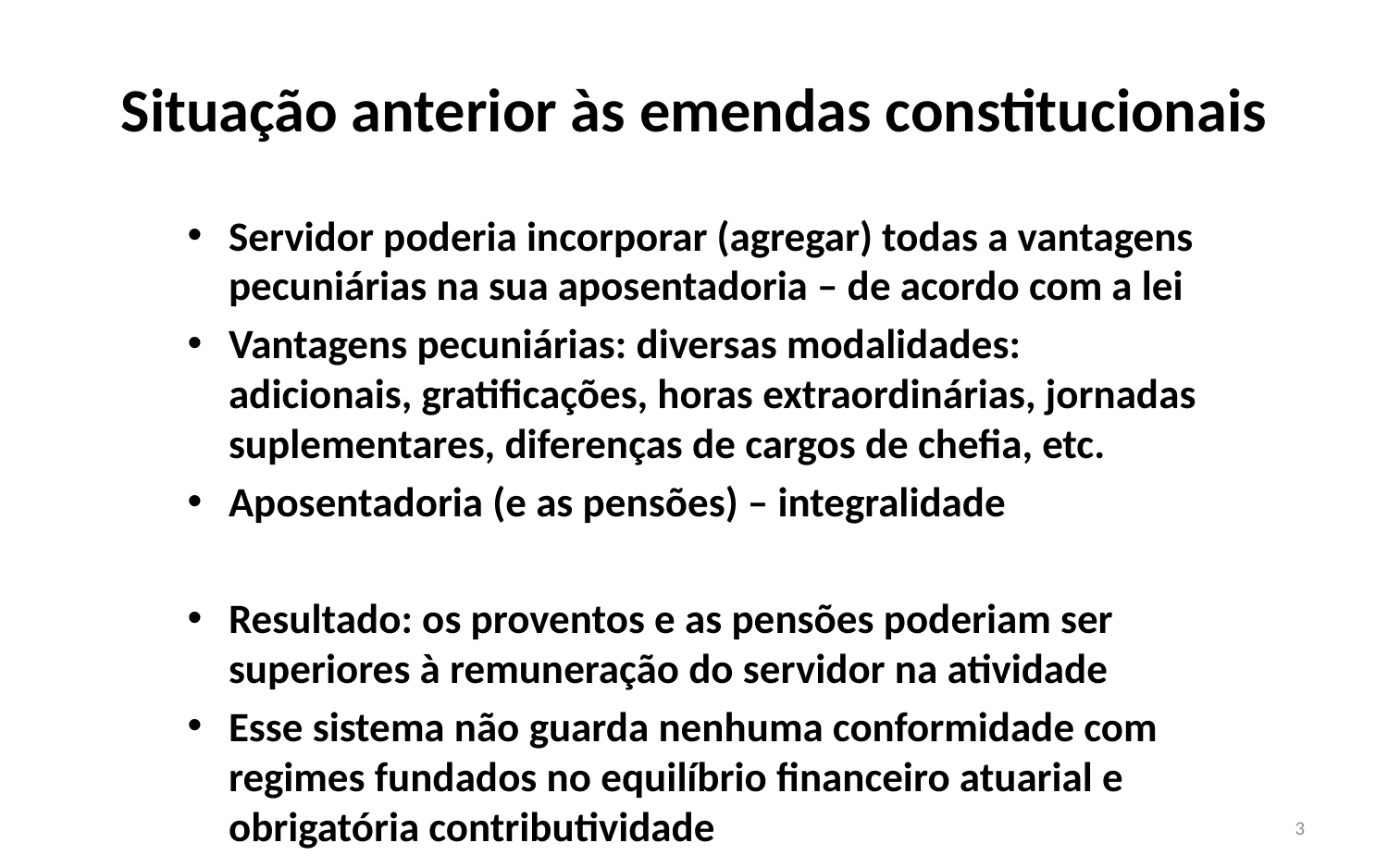

# Situação anterior às emendas constitucionais
Servidor poderia incorporar (agregar) todas a vantagens pecuniárias na sua aposentadoria – de acordo com a lei
Vantagens pecuniárias: diversas modalidades: adicionais, gratificações, horas extraordinárias, jornadas suplementares, diferenças de cargos de chefia, etc.
Aposentadoria (e as pensões) – integralidade

Resultado: os proventos e as pensões poderiam ser superiores à remuneração do servidor na atividade
Esse sistema não guarda nenhuma conformidade com regimes fundados no equilíbrio financeiro atuarial e obrigatória contributividade

3